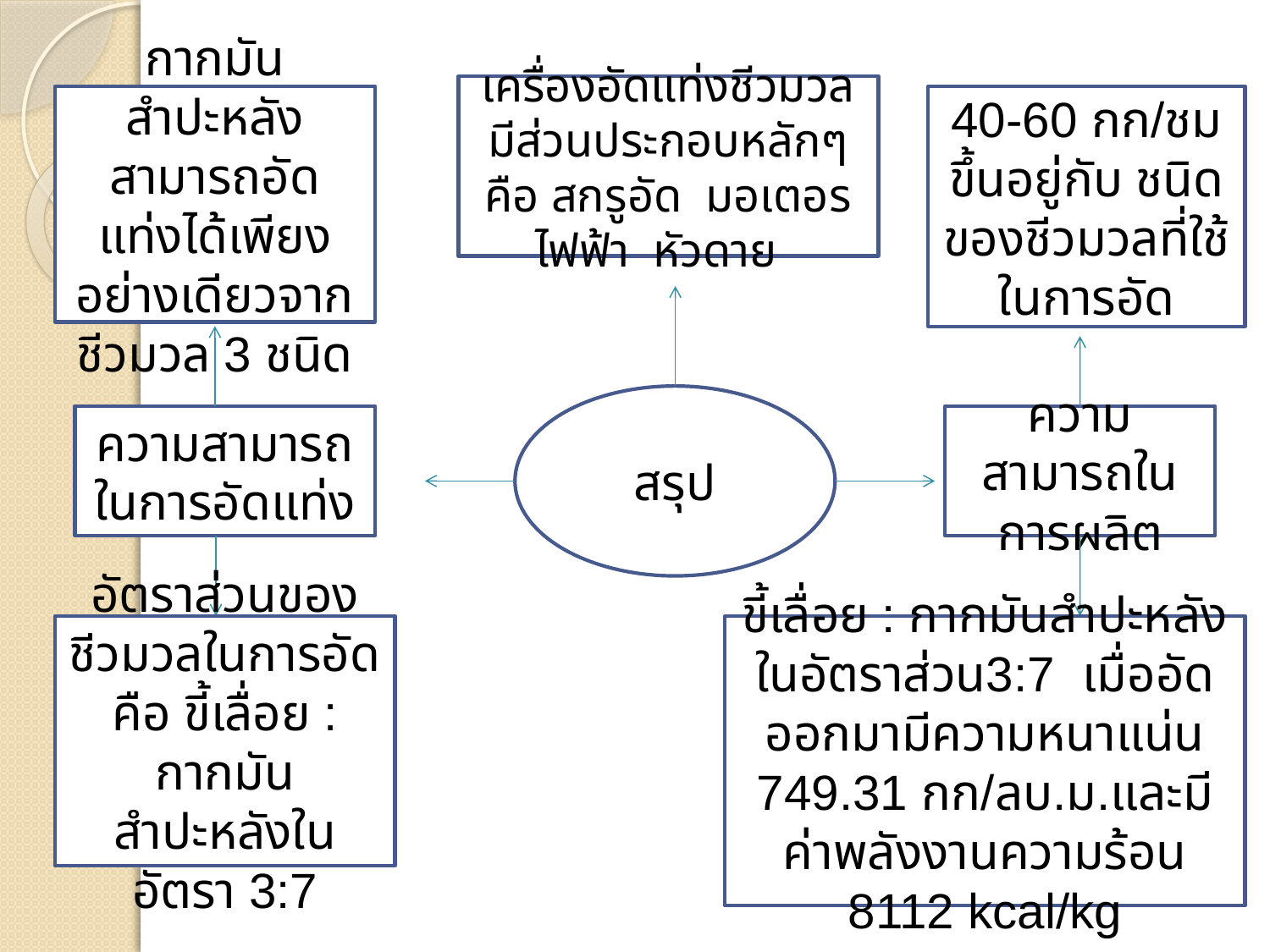

เครื่องอัดแท่งชีวมวล มีส่วนประกอบหลักๆคือ สกรูอัด  มอเตอรไฟฟ้า  หัวดาย
กากมันสำปะหลัง สามารถอัดแท่งได้เพียงอย่างเดียวจากชีวมวล 3 ชนิด
40-60 กก/ชม ขึ้นอยู่กับ ชนิดของชีวมวลที่ใช้ในการอัด
สรุป
ความสามารถในการอัดแท่ง
ความสามารถในการผลิต
อัตราส่วนของชีวมวลในการอัด คือ ขี้เลื่อย : กากมันสำปะหลังในอัตรา 3:7
ขี้เลื่อย : กากมันสำปะหลัง ในอัตราส่วน3:7  เมื่ออัดออกมามีความหนาแน่น 749.31 กก/ลบ.ม.และมีค่าพลังงานความร้อน 8112 kcal/kg